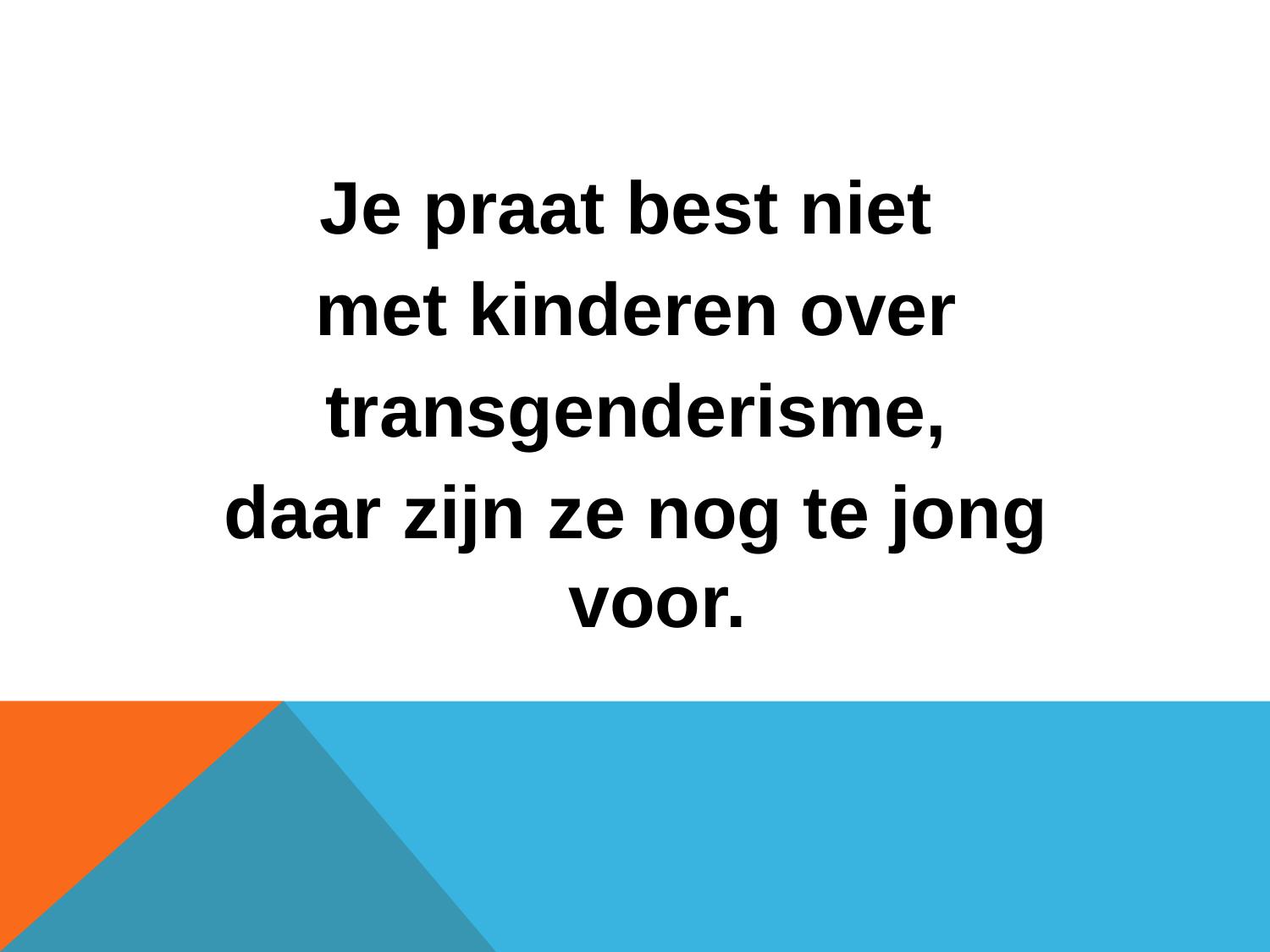

#
Je praat best niet
met kinderen over
 transgenderisme,
daar zijn ze nog te jong voor.